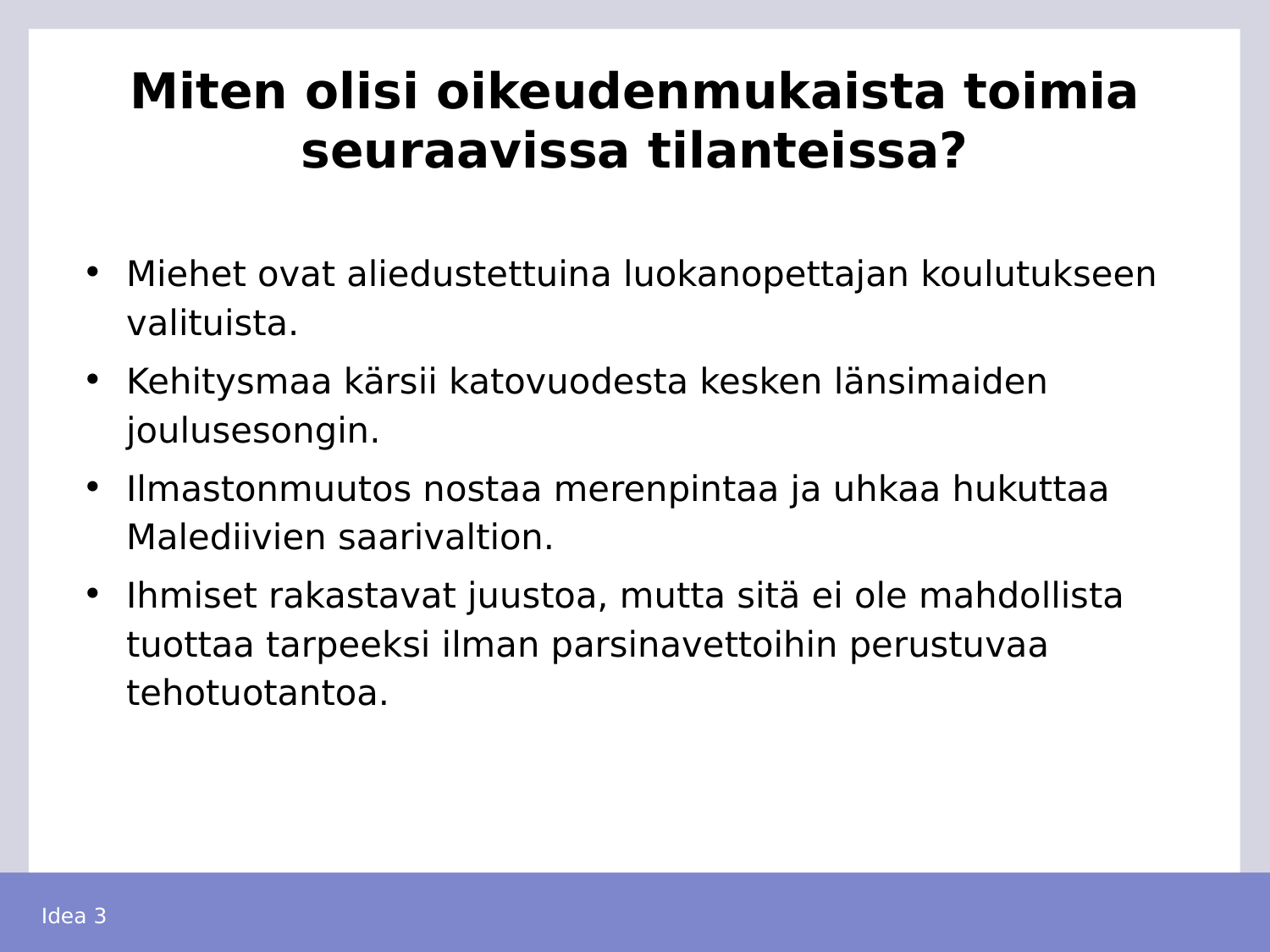

# Miten olisi oikeudenmukaista toimia seuraavissa tilanteissa?
Miehet ovat aliedustettuina luokanopettajan koulutukseen valituista.
Kehitysmaa kärsii katovuodesta kesken länsimaiden joulusesongin.
Ilmastonmuutos nostaa merenpintaa ja uhkaa hukuttaa Malediivien saarivaltion.
Ihmiset rakastavat juustoa, mutta sitä ei ole mahdollista tuottaa tarpeeksi ilman parsinavettoihin perustuvaa tehotuotantoa.